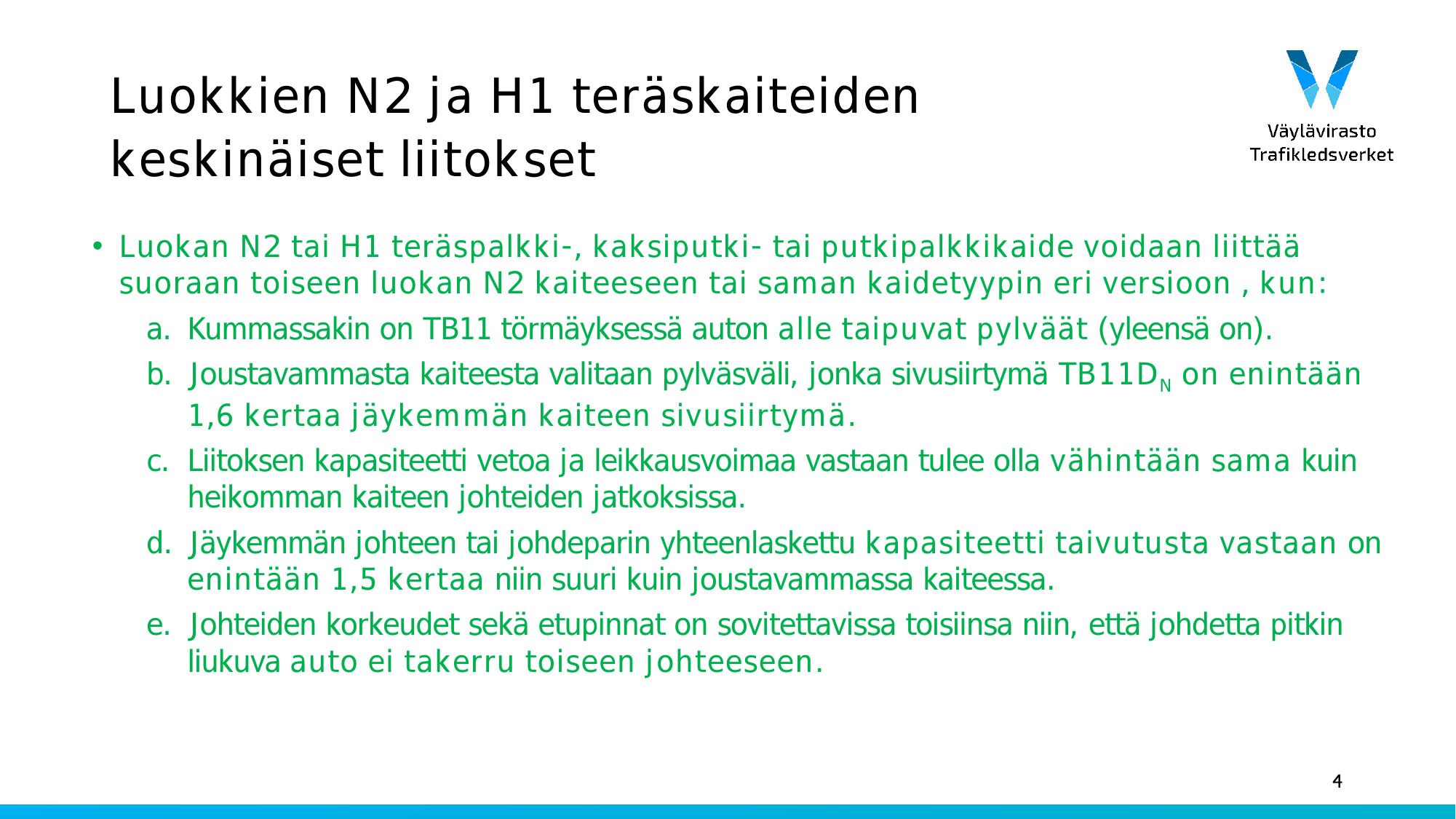

# Luokkien N2 ja H1 teräskaiteiden keskinäiset liitokset
Luokan N2 tai H1 teräspalkki-, kaksiputki- tai putkipalkkikaide voidaan liittää suoraan toiseen luokan N2 kaiteeseen tai saman kaidetyypin eri versioon , kun:
Kummassakin on TB11 törmäyksessä auton alle taipuvat pylväät (yleensä on).
Joustavammasta kaiteesta valitaan pylväsväli, jonka sivusiirtymä TB11DN on enintään 1,6 kertaa jäykemmän kaiteen sivusiirtymä.
Liitoksen kapasiteetti vetoa ja leikkausvoimaa vastaan tulee olla vähintään sama kuin heikomman kaiteen johteiden jatkoksissa.
Jäykemmän johteen tai johdeparin yhteenlaskettu kapasiteetti taivutusta vastaan on enintään 1,5 kertaa niin suuri kuin joustavammassa kaiteessa.
Johteiden korkeudet sekä etupinnat on sovitettavissa toisiinsa niin, että johdetta pitkin liukuva auto ei takerru toiseen johteeseen.
4